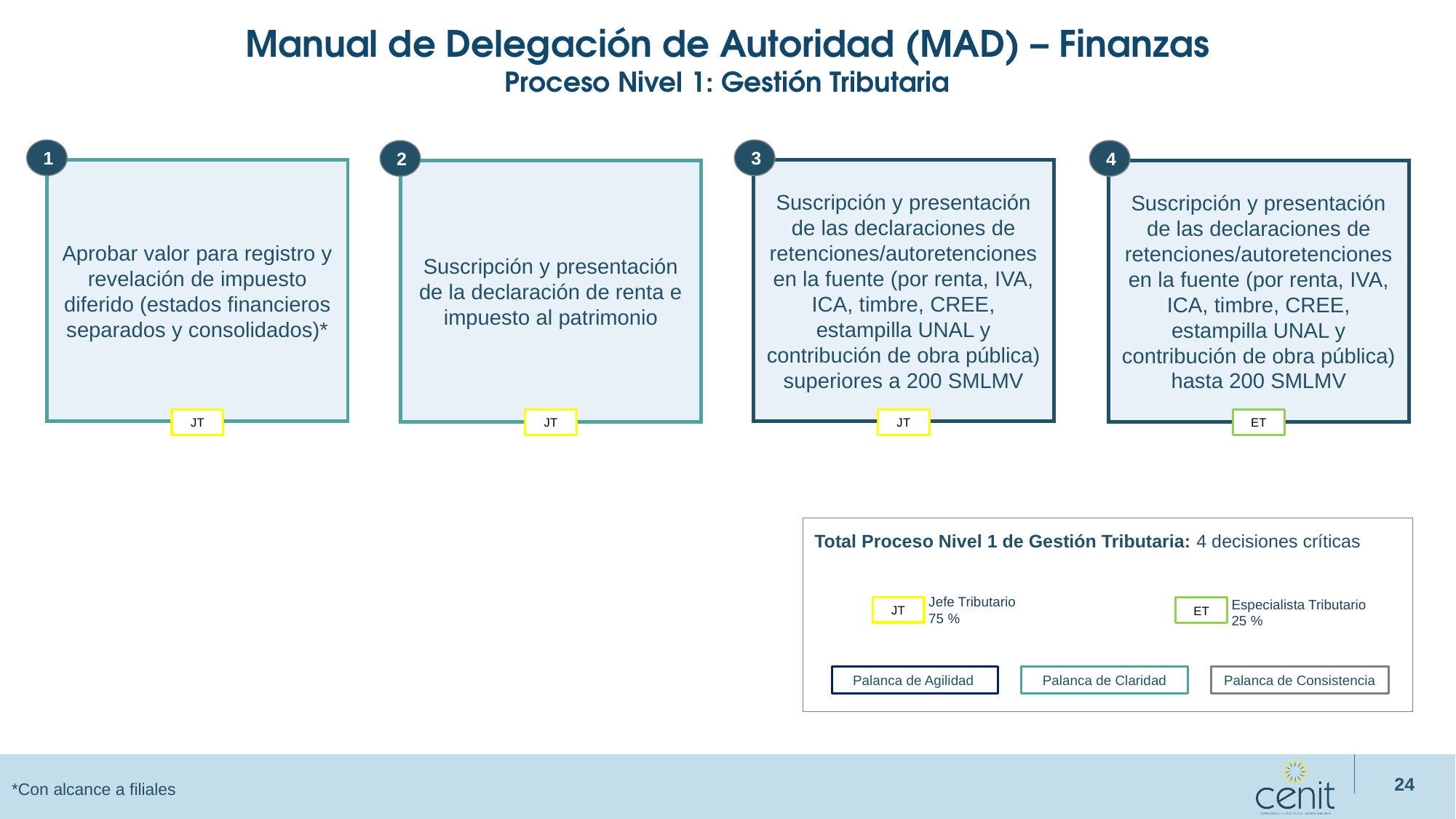

Manual de Delegación de Autoridad (MAD) – Finanzas
Proceso Nivel 1: Gestión Tributaria
1
3
2
4
Aprobar valor para registro y revelación de impuesto diferido (estados financieros separados y consolidados)*
Suscripción y presentación de las declaraciones de retenciones/autoretenciones en la fuente (por renta, IVA, ICA, timbre, CREE, estampilla UNAL y contribución de obra pública) superiores a 200 SMLMV
Suscripción y presentación de la declaración de renta e impuesto al patrimonio
Suscripción y presentación de las declaraciones de retenciones/autoretenciones en la fuente (por renta, IVA, ICA, timbre, CREE, estampilla UNAL y contribución de obra pública) hasta 200 SMLMV
JT
JT
JT
ET

Total Proceso Nivel 1 de Gestión Tributaria: 4 decisiones críticas
Jefe Tributario
75 %
JT
Especialista Tributario
25 %
ET
Palanca de Claridad
Palanca de Consistencia
Palanca de Agilidad
24
*Con alcance a filiales